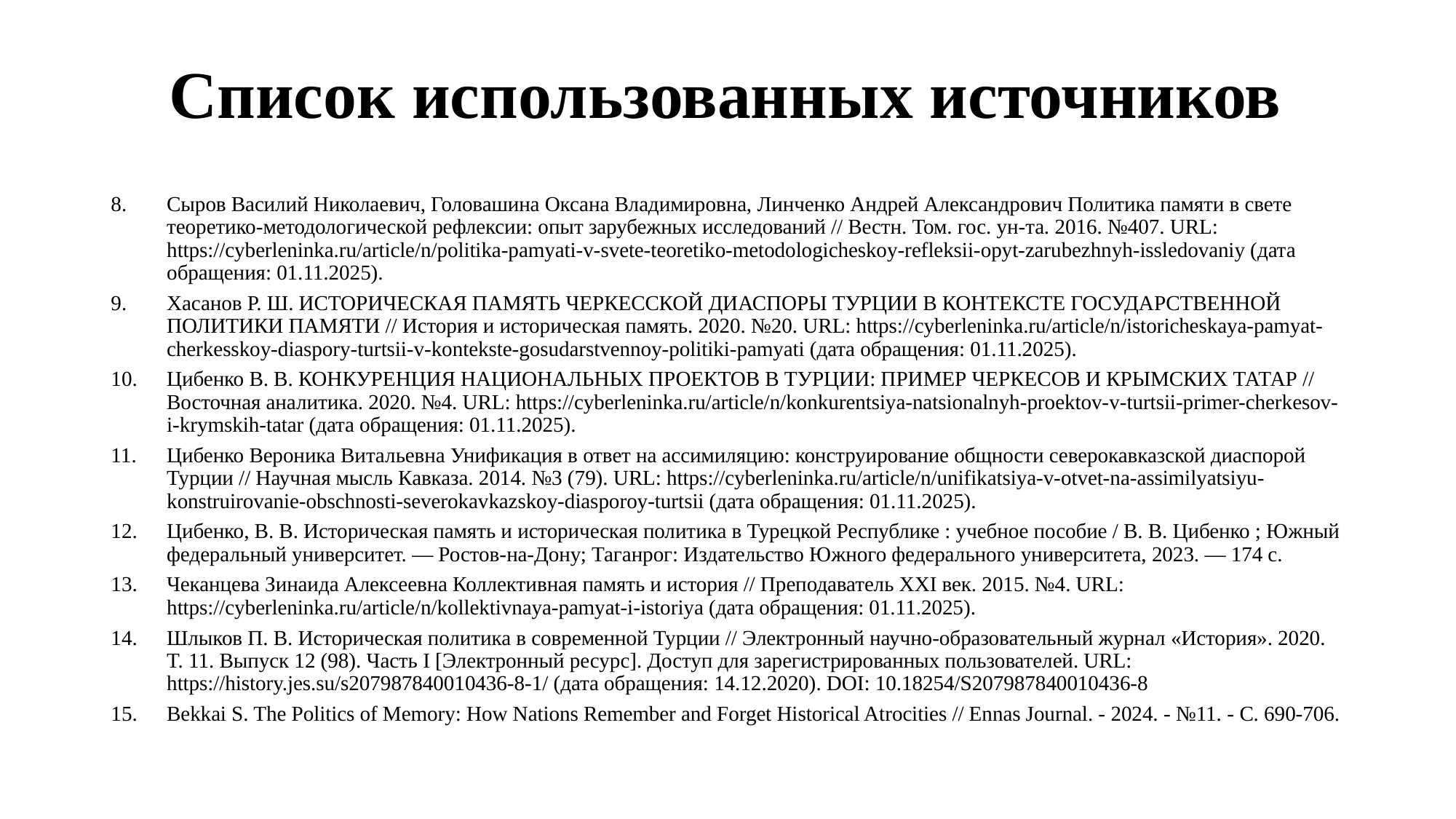

Список использованных источников
Сыров Василий Николаевич, Головашина Оксана Владимировна, Линченко Андрей Александрович Политика памяти в свете теоретико-методологической рефлексии: опыт зарубежных исследований // Вестн. Том. гос. ун-та. 2016. №407. URL: https://cyberleninka.ru/article/n/politika-pamyati-v-svete-teoretiko-metodologicheskoy-refleksii-opyt-zarubezhnyh-issledovaniy (дата обращения: 01.11.2025).
Хасанов Р. Ш. ИСТОРИЧЕСКАЯ ПАМЯТЬ ЧЕРКЕССКОЙ ДИАСПОРЫ ТУРЦИИ В КОНТЕКСТЕ ГОСУДАРСТВЕННОЙ ПОЛИТИКИ ПАМЯТИ // История и историческая память. 2020. №20. URL: https://cyberleninka.ru/article/n/istoricheskaya-pamyat-cherkesskoy-diaspory-turtsii-v-kontekste-gosudarstvennoy-politiki-pamyati (дата обращения: 01.11.2025).
Цибенко В. В. КОНКУРЕНЦИЯ НАЦИОНАЛЬНЫХ ПРОЕКТОВ В ТУРЦИИ: ПРИМЕР ЧЕРКЕСОВ И КРЫМСКИХ ТАТАР // Восточная аналитика. 2020. №4. URL: https://cyberleninka.ru/article/n/konkurentsiya-natsionalnyh-proektov-v-turtsii-primer-cherkesov-i-krymskih-tatar (дата обращения: 01.11.2025).
Цибенко Вероника Витальевна Унификация в ответ на ассимиляцию: конструирование общности северокавказской диаспорой Турции // Научная мысль Кавказа. 2014. №3 (79). URL: https://cyberleninka.ru/article/n/unifikatsiya-v-otvet-na-assimilyatsiyu-konstruirovanie-obschnosti-severokavkazskoy-diasporoy-turtsii (дата обращения: 01.11.2025).
Цибенко, В. В. Историческая память и историческая политика в Турецкой Республике : учебное пособие / В. В. Цибенко ; Южный федеральный университет. — Ростов-на-Дону; Таганрог: Издательство Южного федерального университета, 2023. — 174 с.
Чеканцева Зинаида Алексеевна Коллективная память и история // Преподаватель ХХI век. 2015. №4. URL: https://cyberleninka.ru/article/n/kollektivnaya-pamyat-i-istoriya (дата обращения: 01.11.2025).
Шлыков П. В. Историческая политика в современной Турции // Электронный научно-образовательный журнал «История». 2020. T. 11. Выпуск 12 (98). Часть I [Электронный ресурс]. Доступ для зарегистрированных пользователей. URL: https://history.jes.su/s207987840010436-8-1/ (дата обращения: 14.12.2020). DOI: 10.18254/S207987840010436-8
Bekkai S. The Politics of Memory: How Nations Remember and Forget Historical Atrocities // Ennas Journal. - 2024. - №11. - С. 690-706.